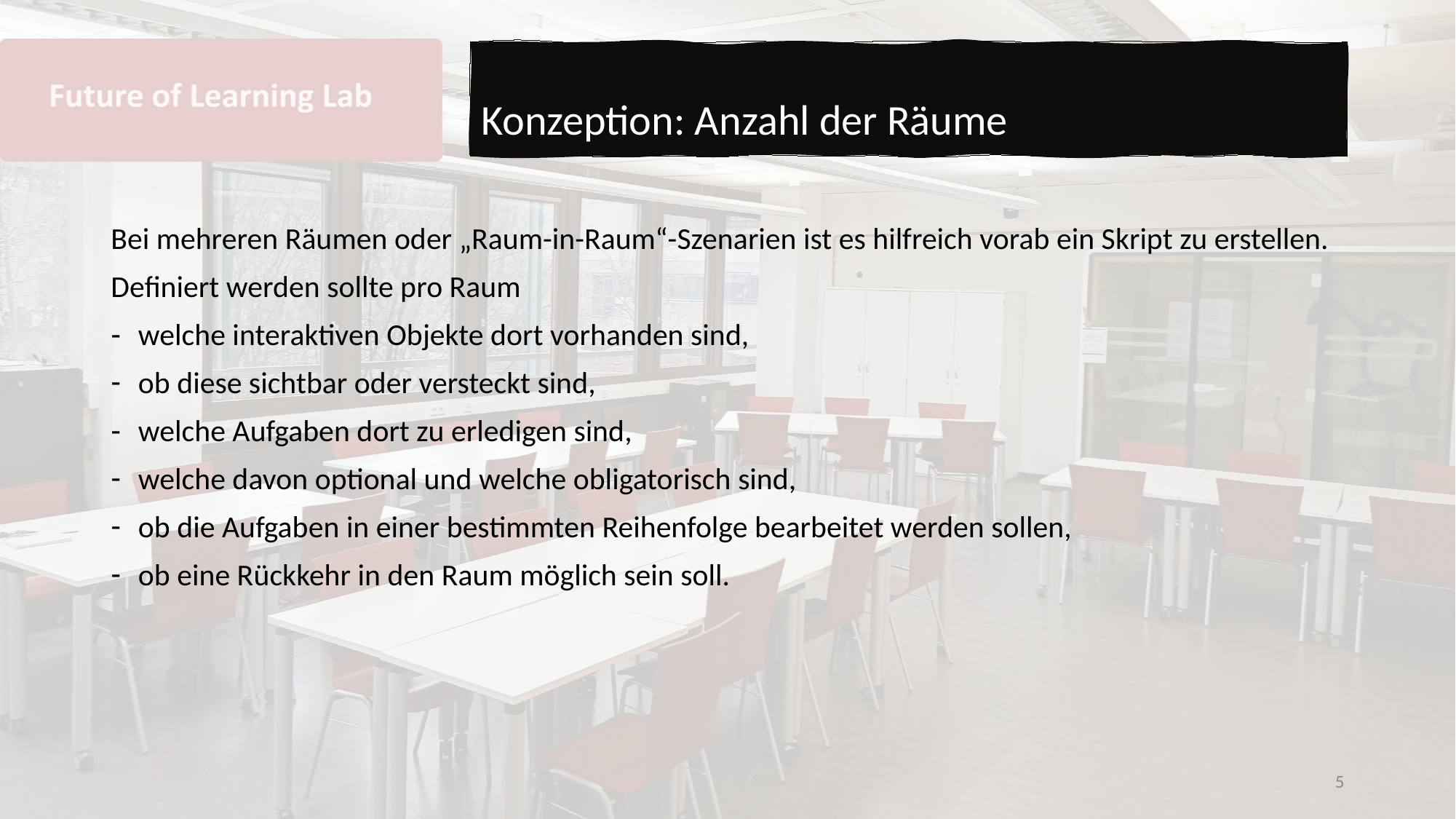

Konzeption: Anzahl der Räume

Bei mehreren Räumen oder „Raum-in-Raum“-Szenarien ist es hilfreich vorab ein Skript zu erstellen.
Definiert werden sollte pro Raum
welche interaktiven Objekte dort vorhanden sind,
ob diese sichtbar oder versteckt sind,
welche Aufgaben dort zu erledigen sind,
welche davon optional und welche obligatorisch sind,
ob die Aufgaben in einer bestimmten Reihenfolge bearbeitet werden sollen,
ob eine Rückkehr in den Raum möglich sein soll.

5